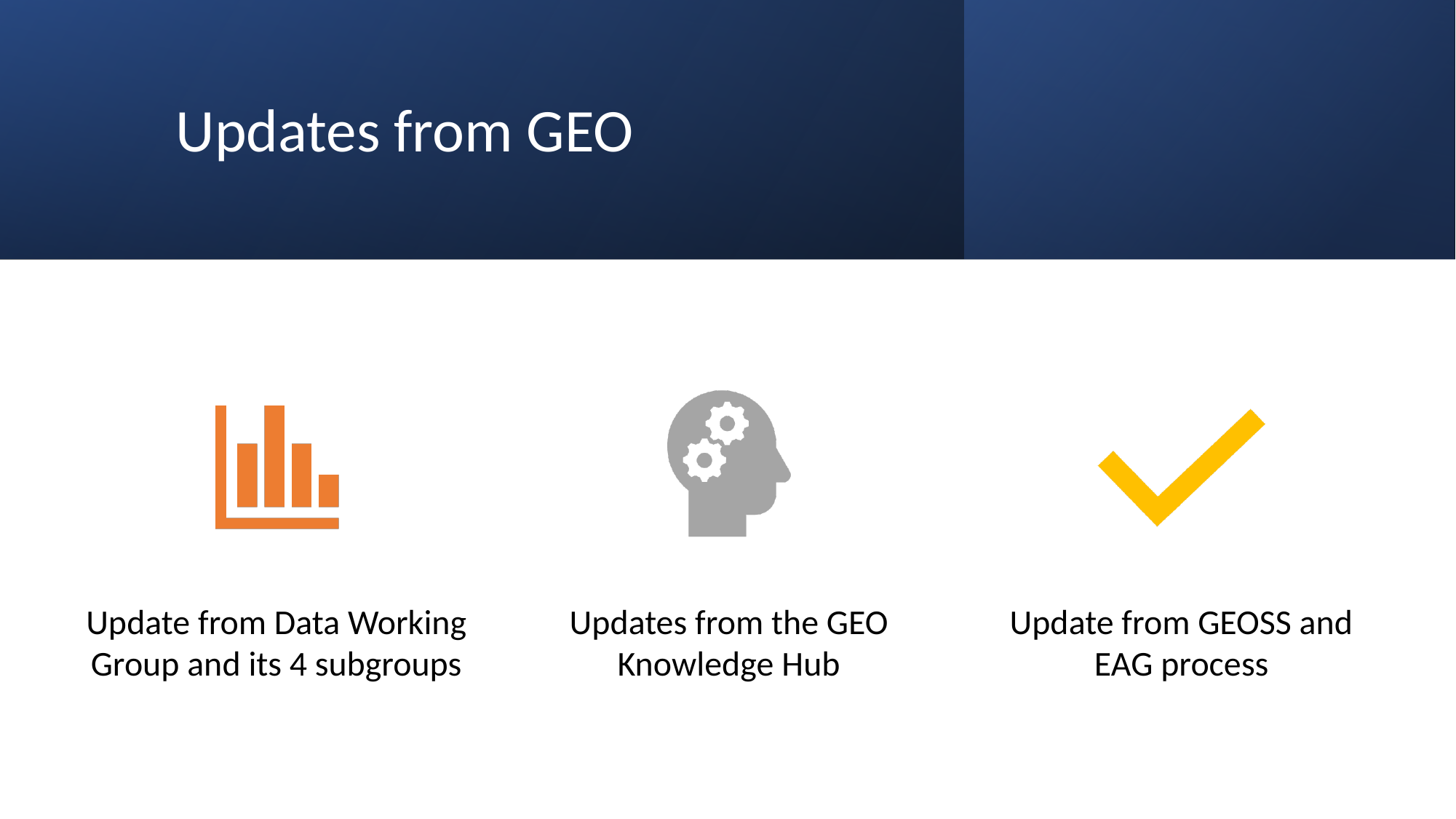

# Updates from GEO
Update from Data Working Group and its 4 subgroups
Updates from the GEO Knowledge Hub
Update from GEOSS and EAG process